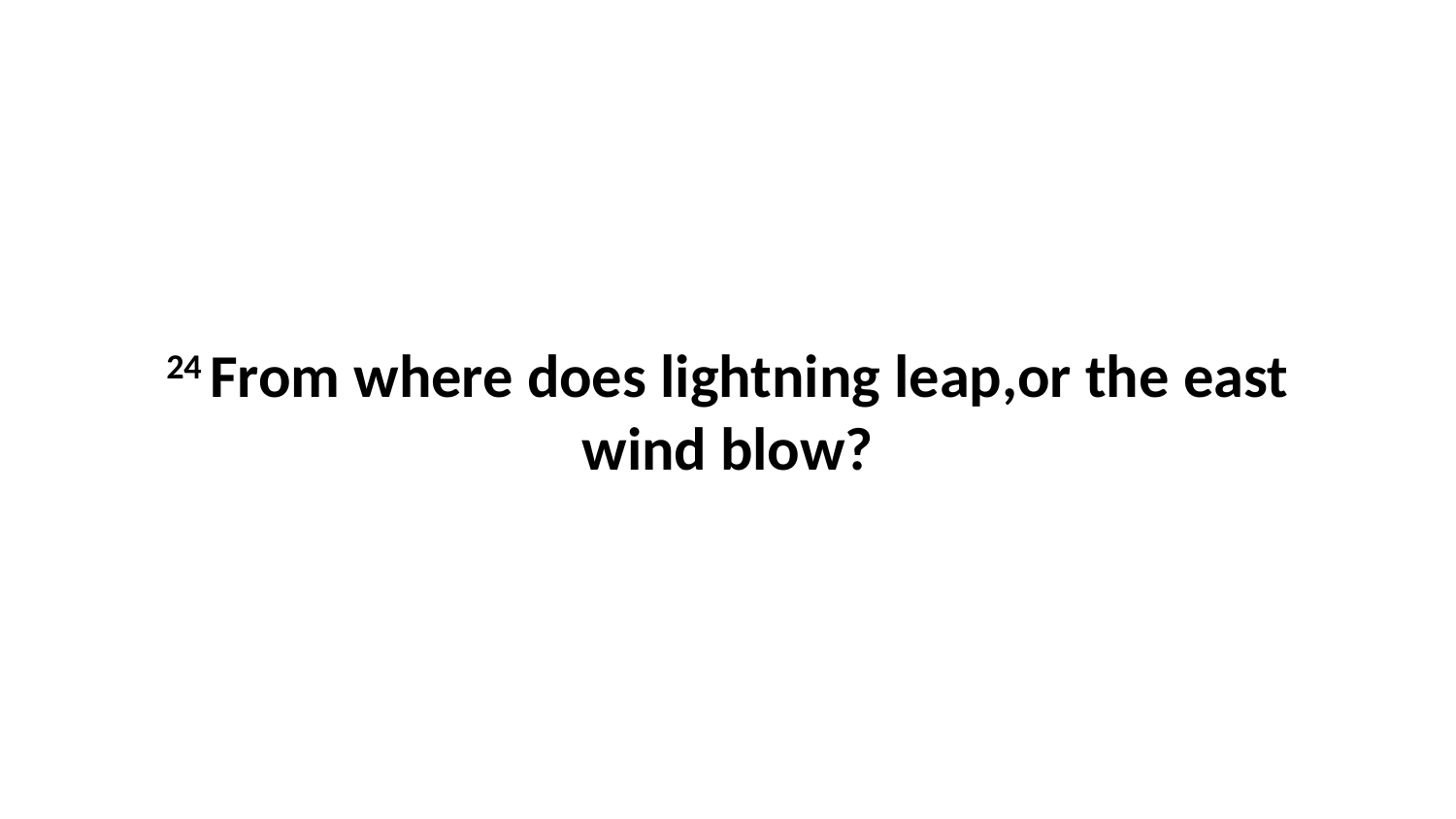

24 From where does lightning leap,or the east wind blow?